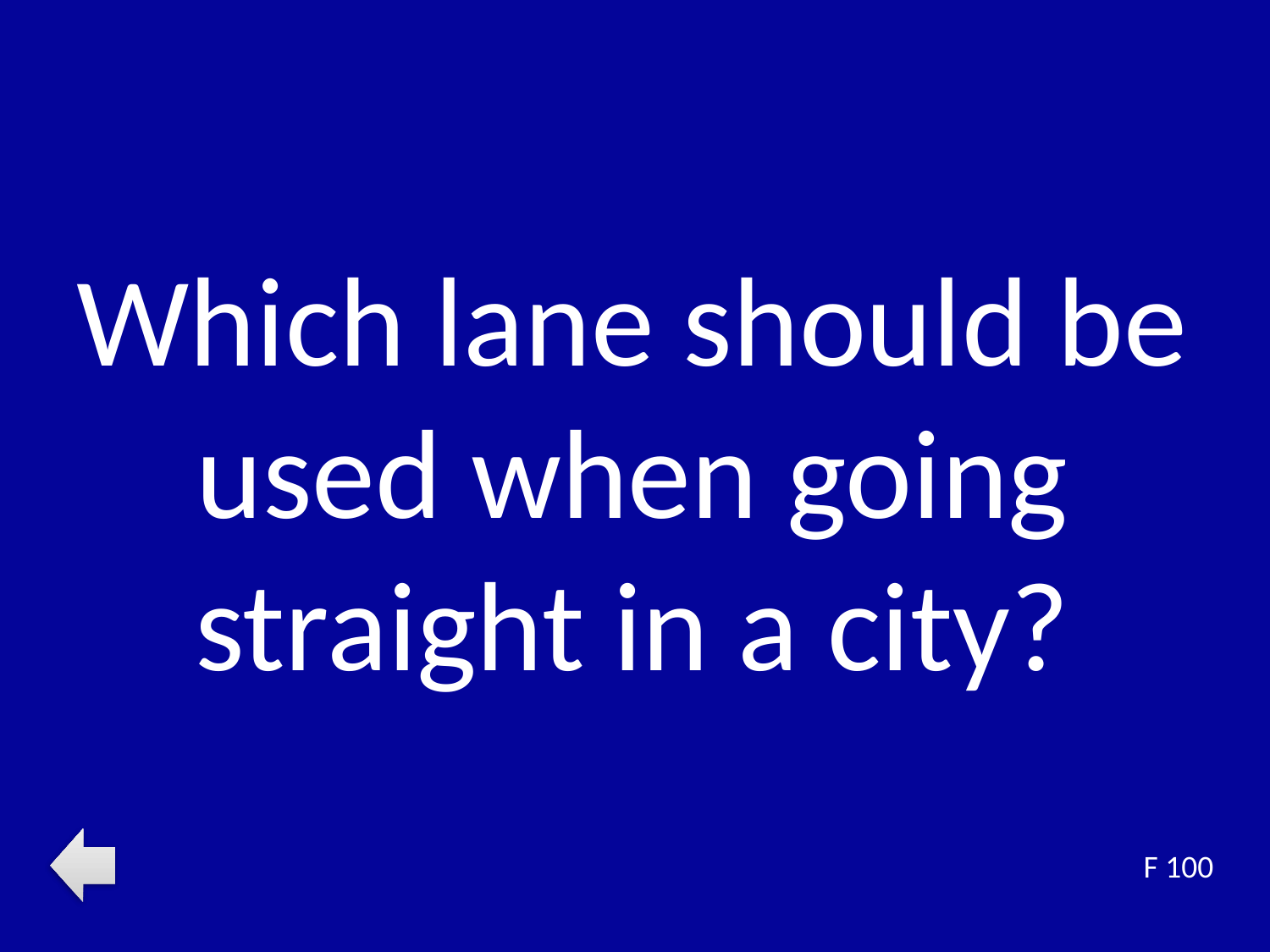

Which lane should be used when going straight in a city?

F 100